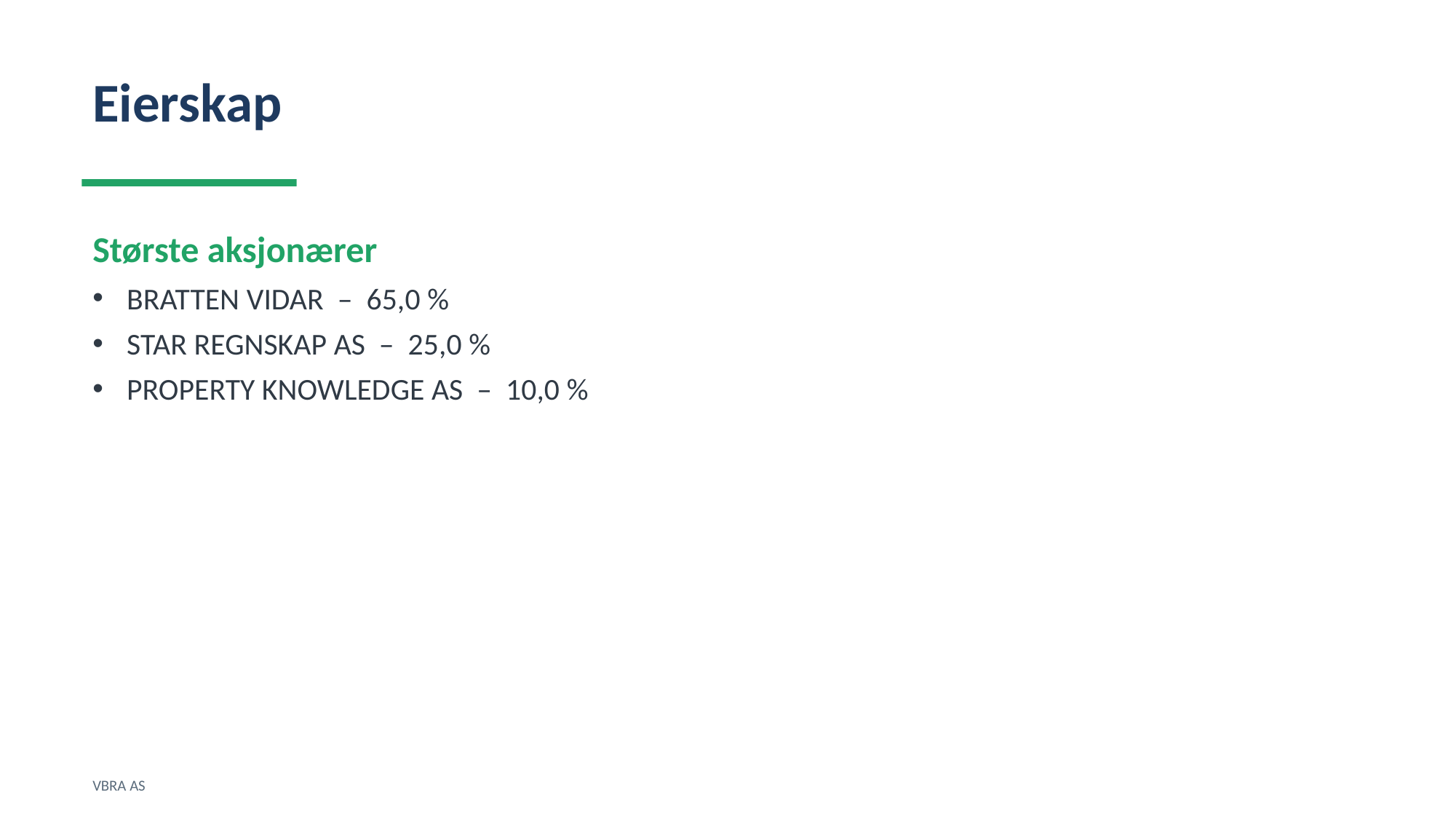

Eierskap

Største aksjonærer
BRATTEN VIDAR  –  65,0 %
STAR REGNSKAP AS  –  25,0 %
PROPERTY KNOWLEDGE AS  –  10,0 %
VBRA AS